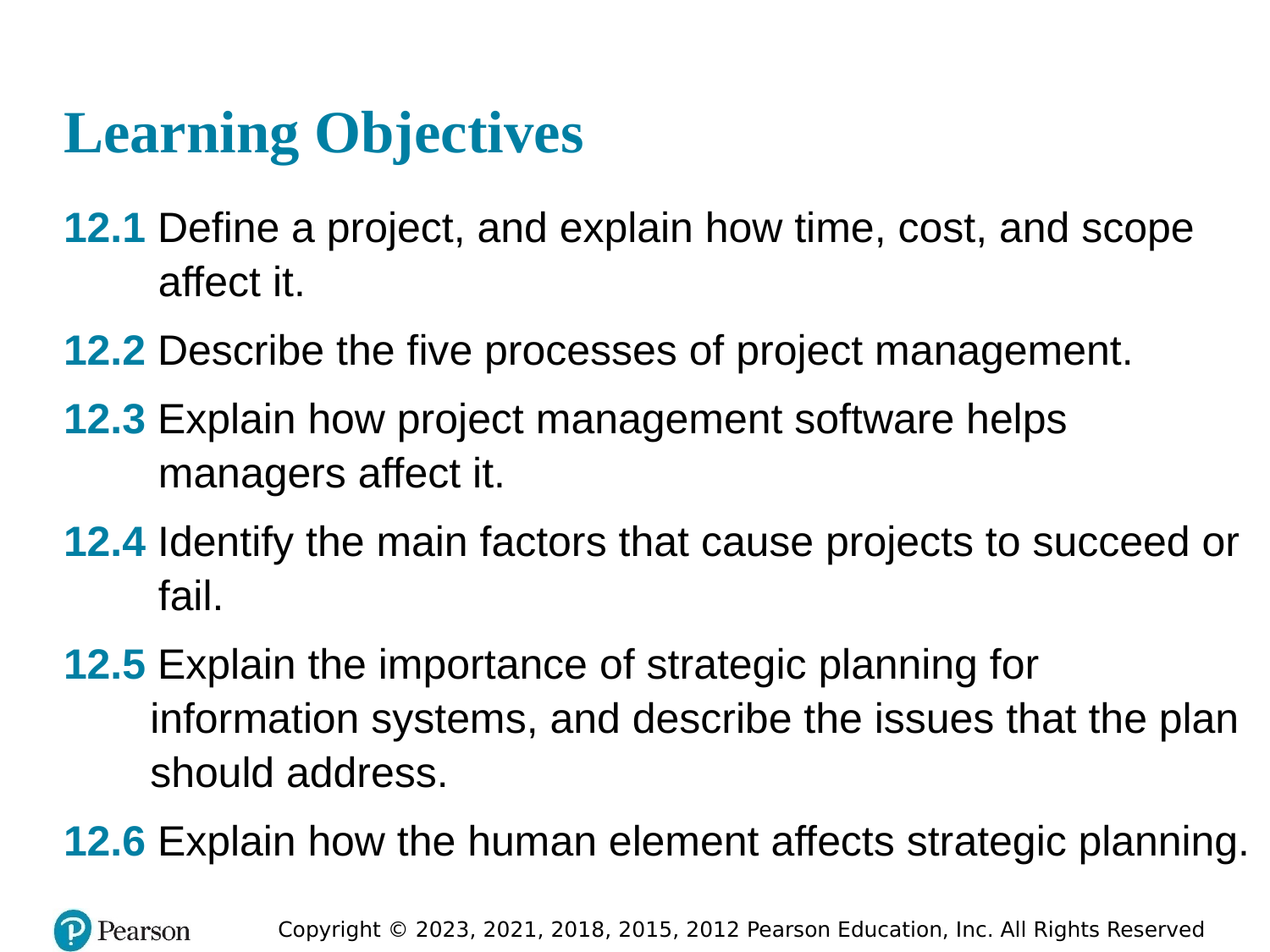

# Learning Objectives
12.1 Define a project, and explain how time, cost, and scope affect it.
12.2 Describe the five processes of project management.
12.3 Explain how project management software helps managers affect it.
12.4 Identify the main factors that cause projects to succeed or fail.
12.5 Explain the importance of strategic planning for information systems, and describe the issues that the plan should address.
12.6 Explain how the human element affects strategic planning.